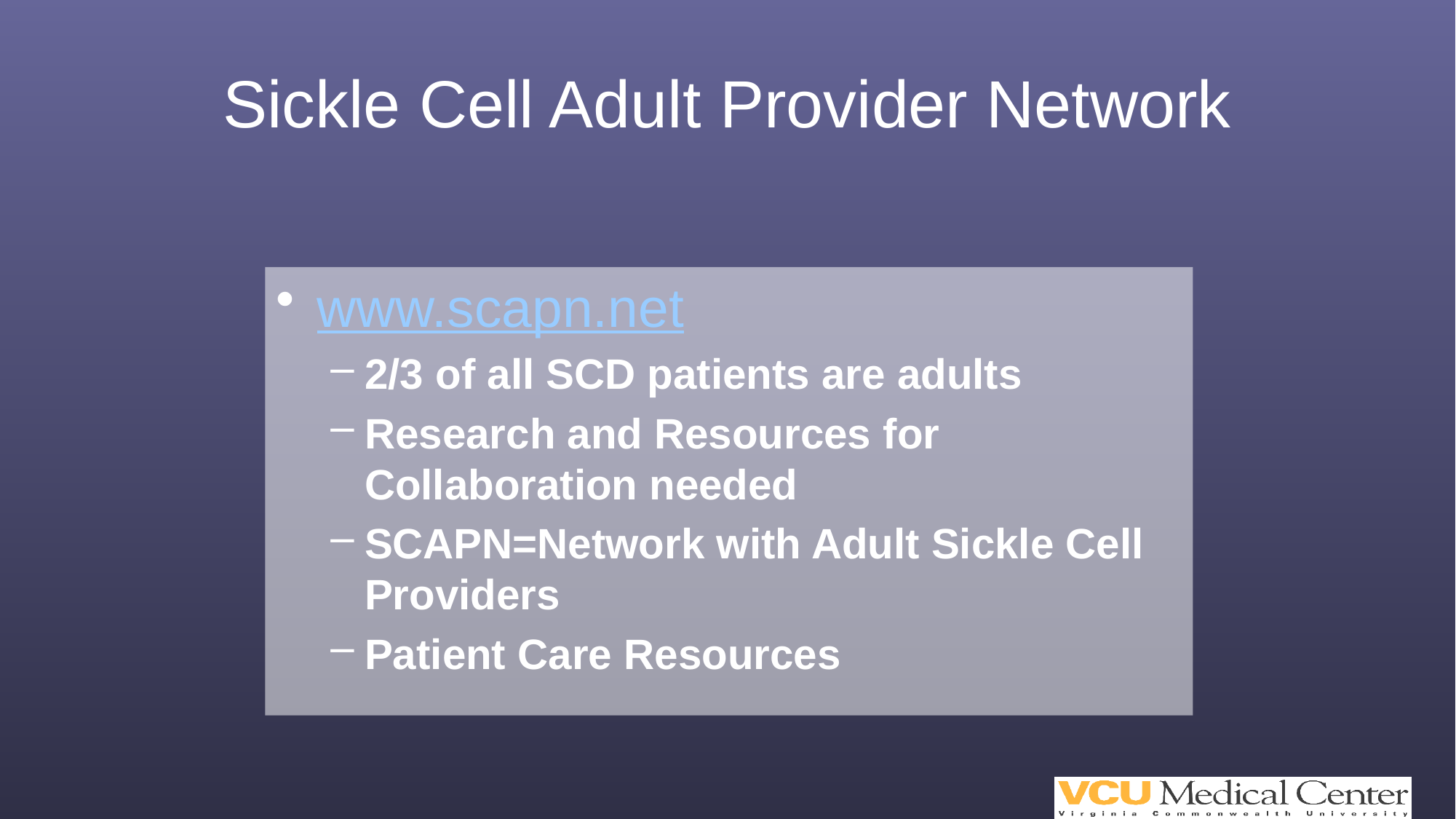

# Sickle Cell Adult Provider Network

www.scapn.net
2/3 of all SCD patients are adults
Research and Resources for Collaboration needed
SCAPN=Network with Adult Sickle Cell Providers
Patient Care Resources